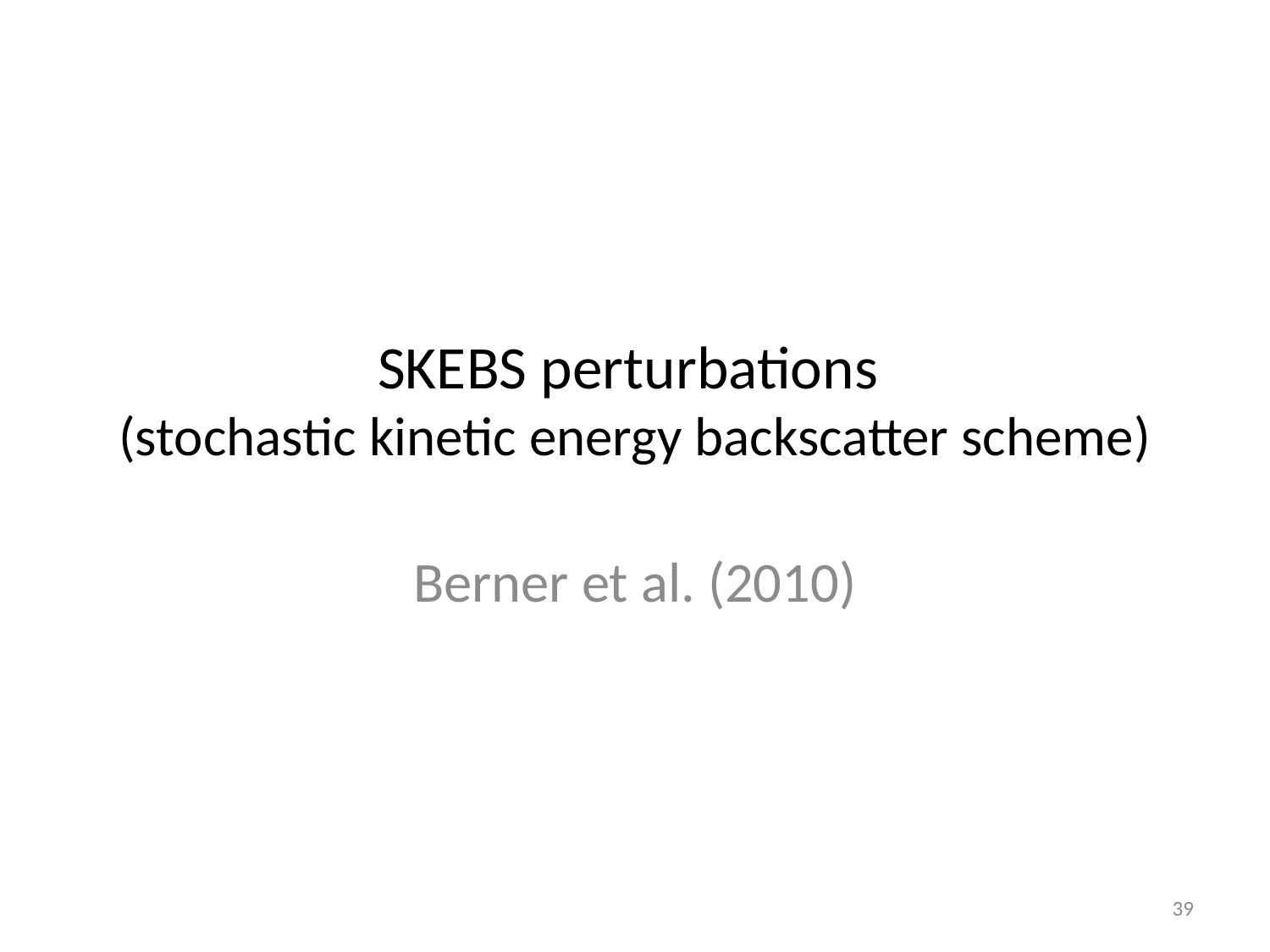

# SKEBS perturbations (stochastic kinetic energy backscatter scheme)
Berner et al. (2010)
39